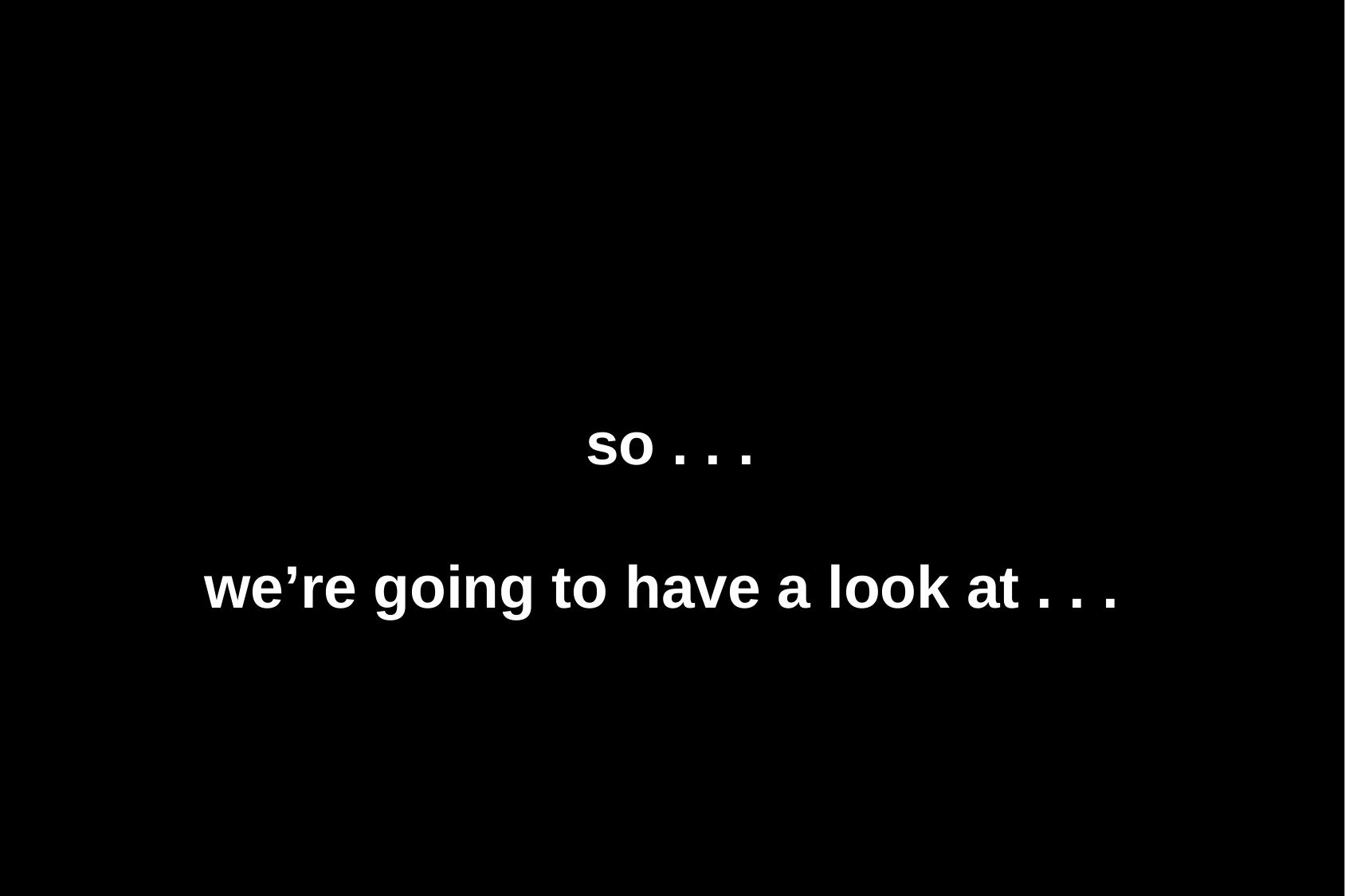

so . . .

we’re going to have a look at . . .